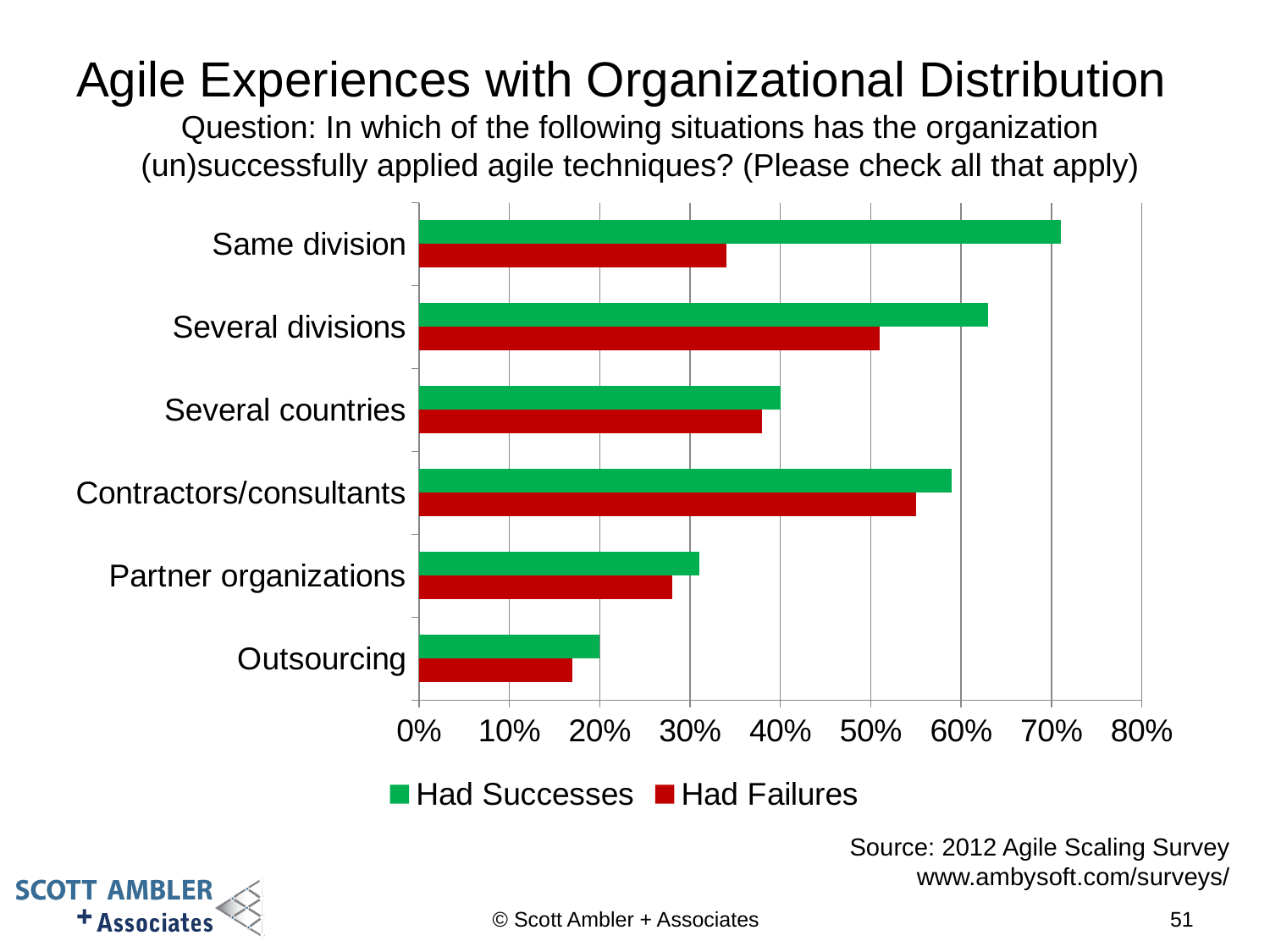

# Agile Experiences with Organizational Distribution
Question: In which of the following situations has the organization (un)successfully applied agile techniques? (Please check all that apply)

### Chart

| Category | Had Failures | Had Successes |
|---|---|---|
| Outsourcing | 0.17 | 0.2 |
| Partner organizations | 0.28 | 0.31 |
| Contractors/consultants | 0.55 | 0.59 |
| Several countries | 0.38 | 0.4 |
| Several divisions | 0.51 | 0.63 |
| Same division | 0.34 | 0.71 |
Source: 2012 Agile Scaling Survey
www.ambysoft.com/surveys/
© Scott Ambler + Associates
51